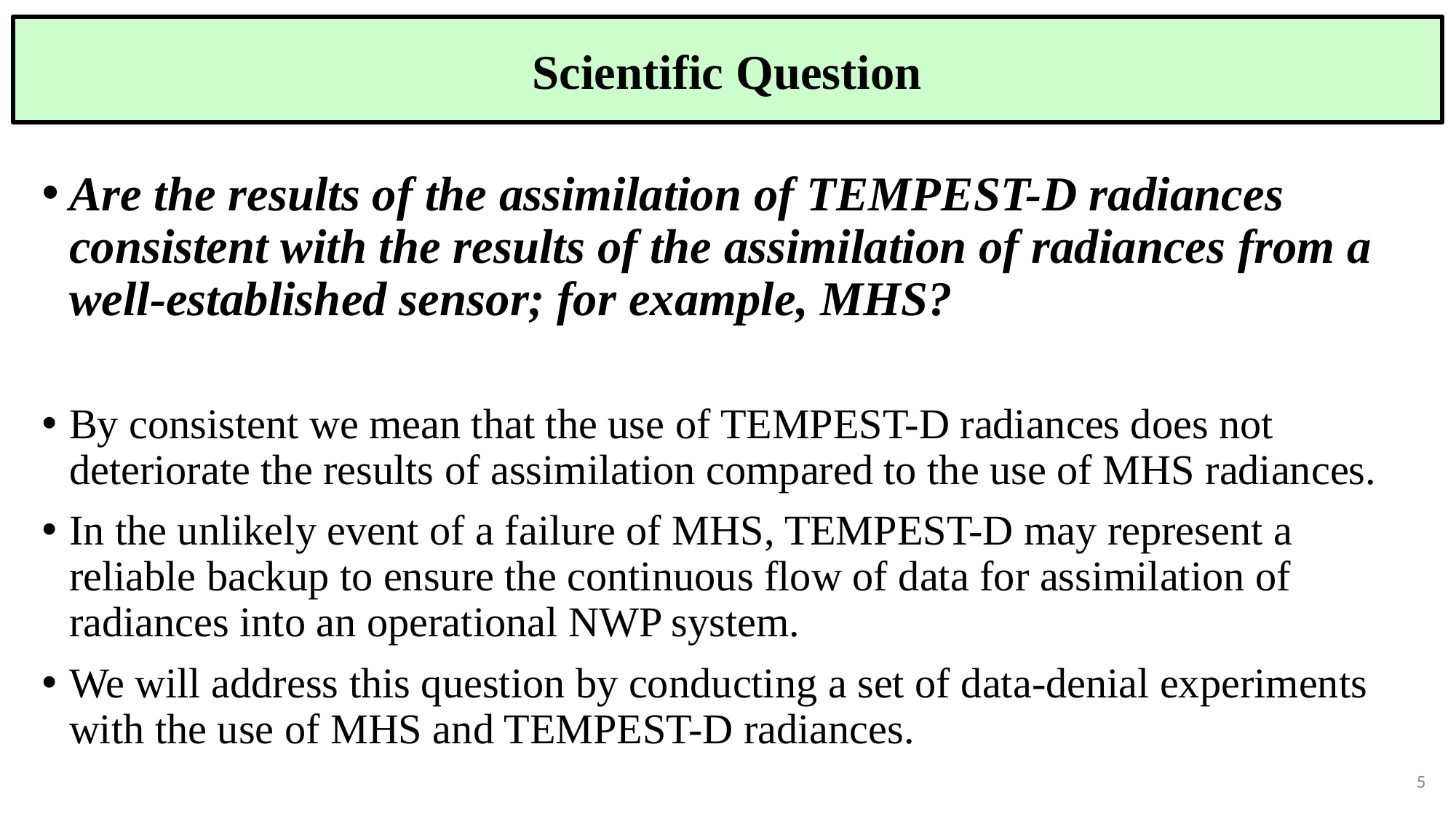

Scientific Question
Are the results of the assimilation of TEMPEST-D radiances consistent with the results of the assimilation of radiances from a well-established sensor; for example, MHS?

By consistent we mean that the use of TEMPEST-D radiances does not deteriorate the results of assimilation compared to the use of MHS radiances.
In the unlikely event of a failure of MHS, TEMPEST-D may represent a reliable backup to ensure the continuous flow of data for assimilation of radiances into an operational NWP system.
We will address this question by conducting a set of data-denial experiments with the use of MHS and TEMPEST-D radiances.
5